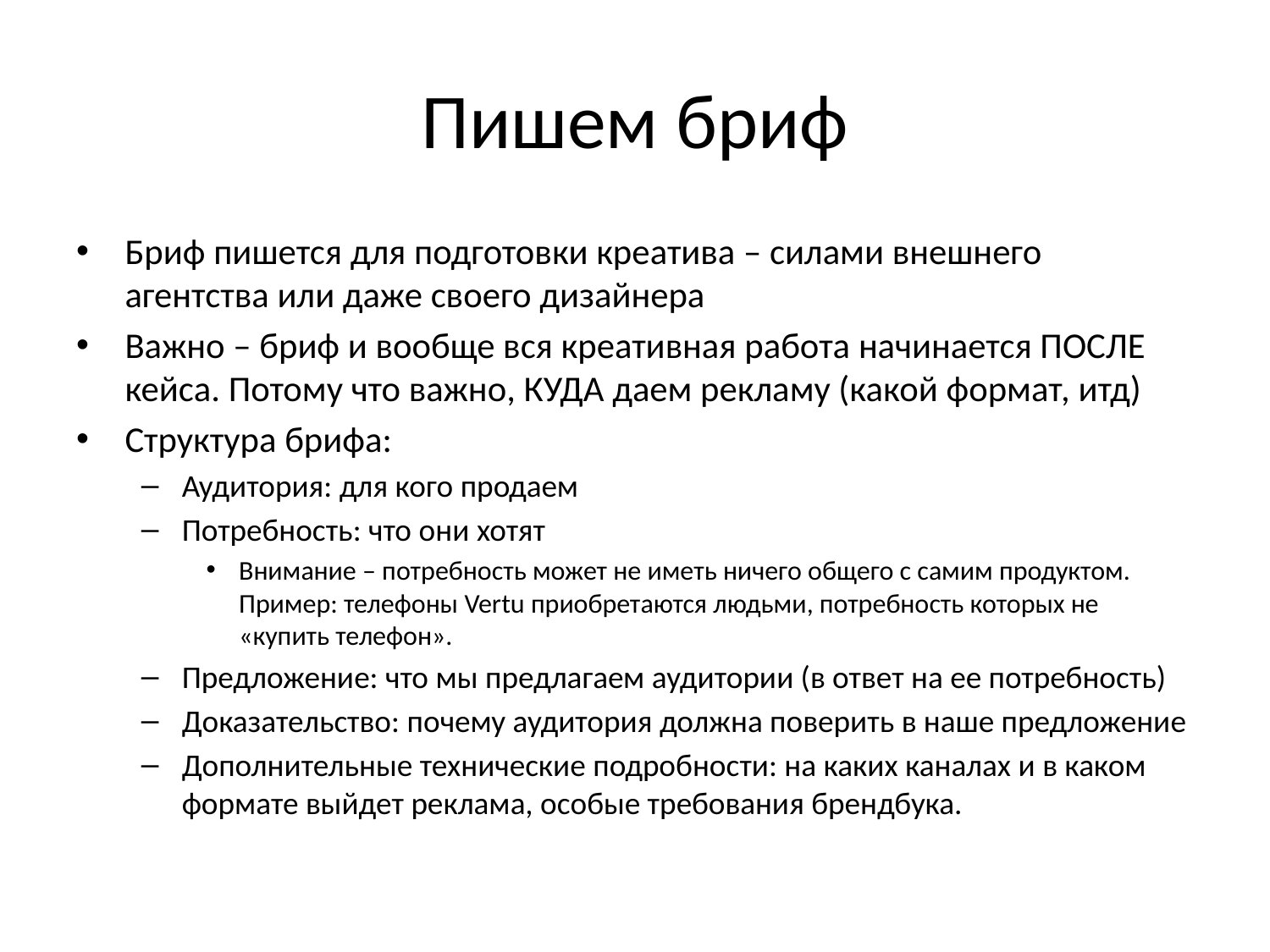

# Пишем бриф
Бриф пишется для подготовки креатива – силами внешнего агентства или даже своего дизайнера
Важно – бриф и вообще вся креативная работа начинается ПОСЛЕ кейса. Потому что важно, КУДА даем рекламу (какой формат, итд)
Структура брифа:
Аудитория: для кого продаем
Потребность: что они хотят
Внимание – потребность может не иметь ничего общего с самим продуктом. Пример: телефоны Vertu приобретаются людьми, потребность которых не «купить телефон».
Предложение: что мы предлагаем аудитории (в ответ на ее потребность)
Доказательство: почему аудитория должна поверить в наше предложение
Дополнительные технические подробности: на каких каналах и в каком формате выйдет реклама, особые требования брендбука.